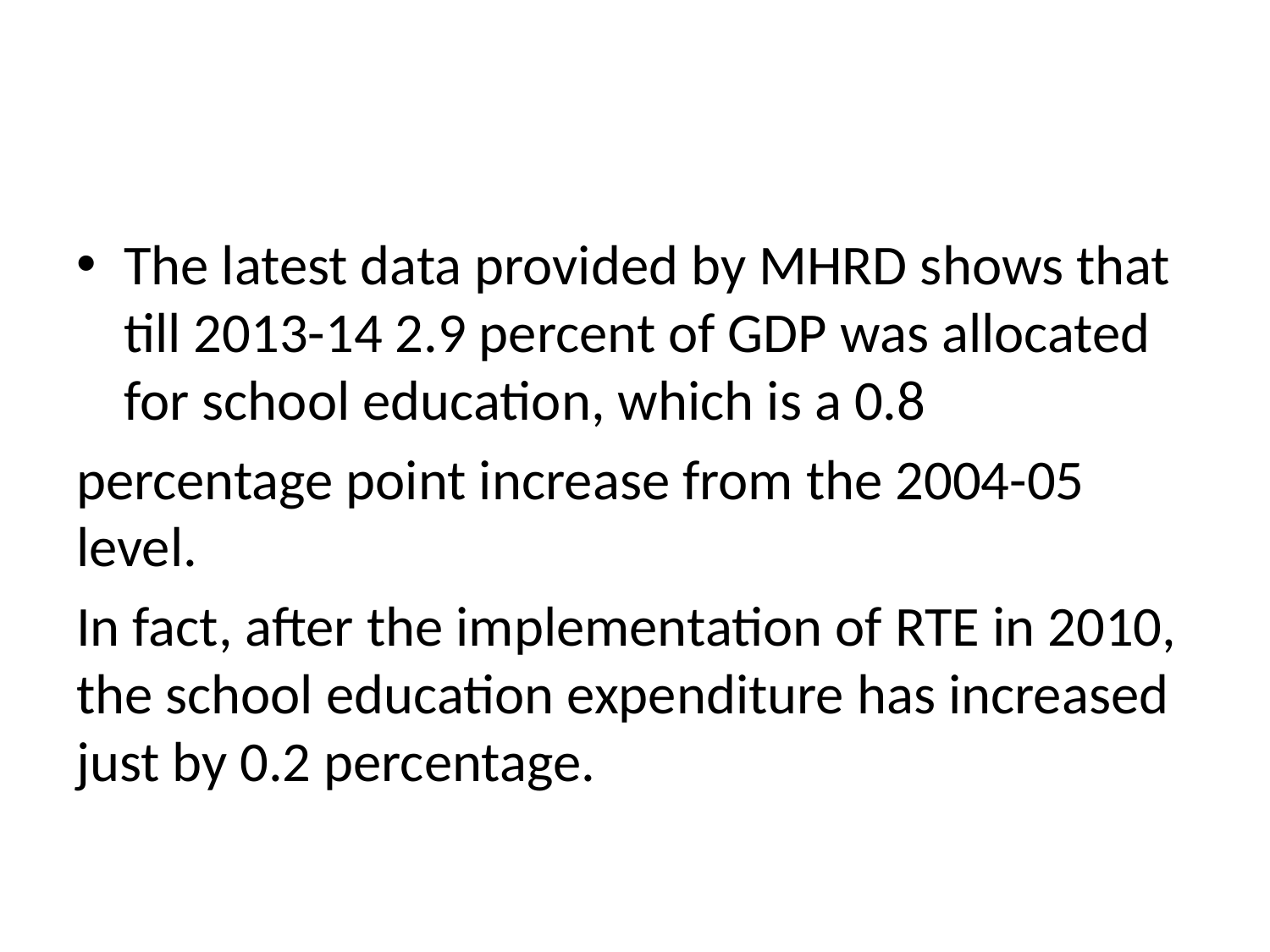

The latest data provided by MHRD shows that till 2013-14 2.9 percent of GDP was allocated for school education, which is a 0.8
percentage point increase from the 2004-05 level.
In fact, after the implementation of RTE in 2010, the school education expenditure has increased just by 0.2 percentage.